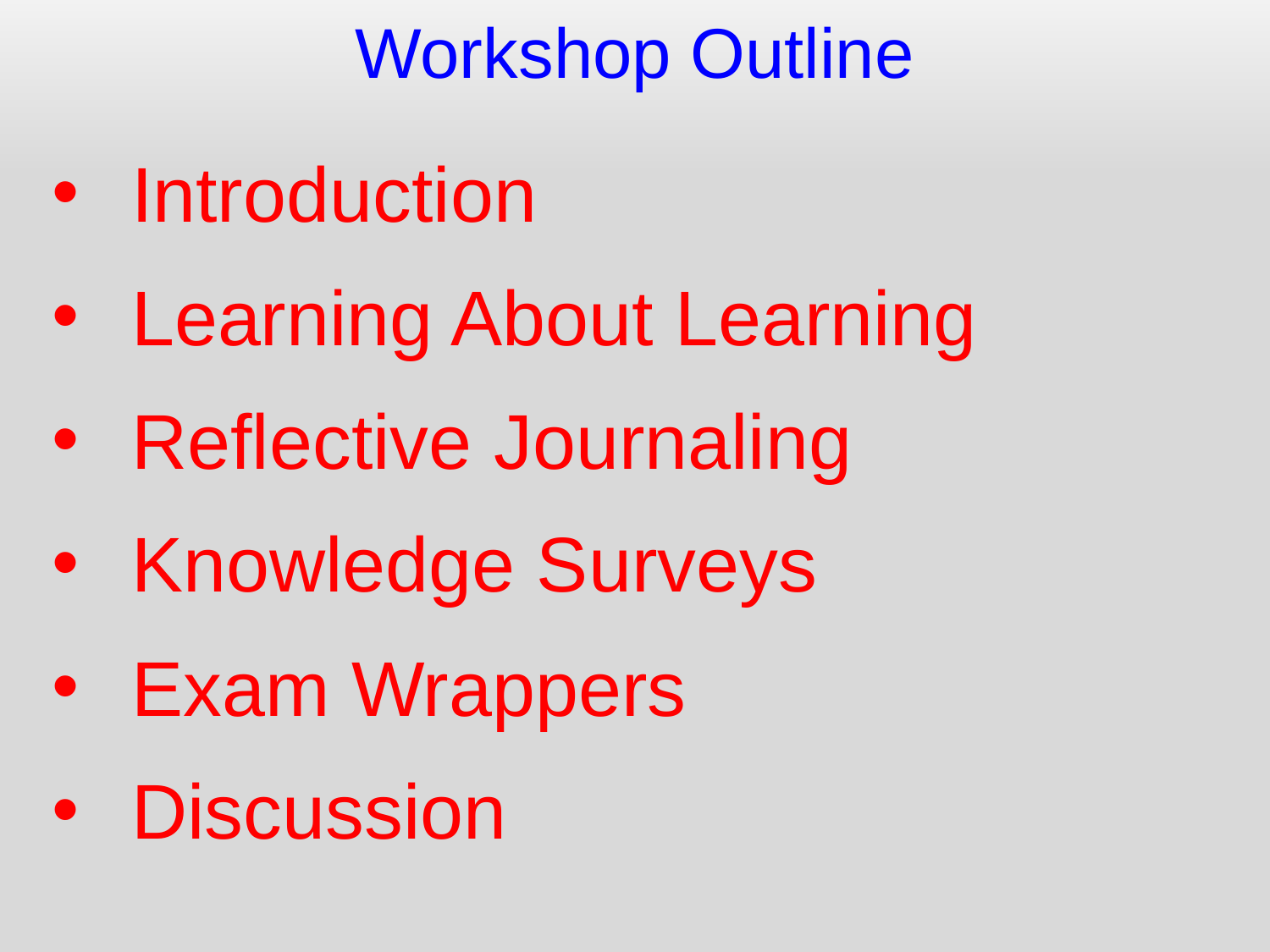

Workshop Outline
Introduction
Learning About Learning
Reflective Journaling
Knowledge Surveys
Exam Wrappers
Discussion